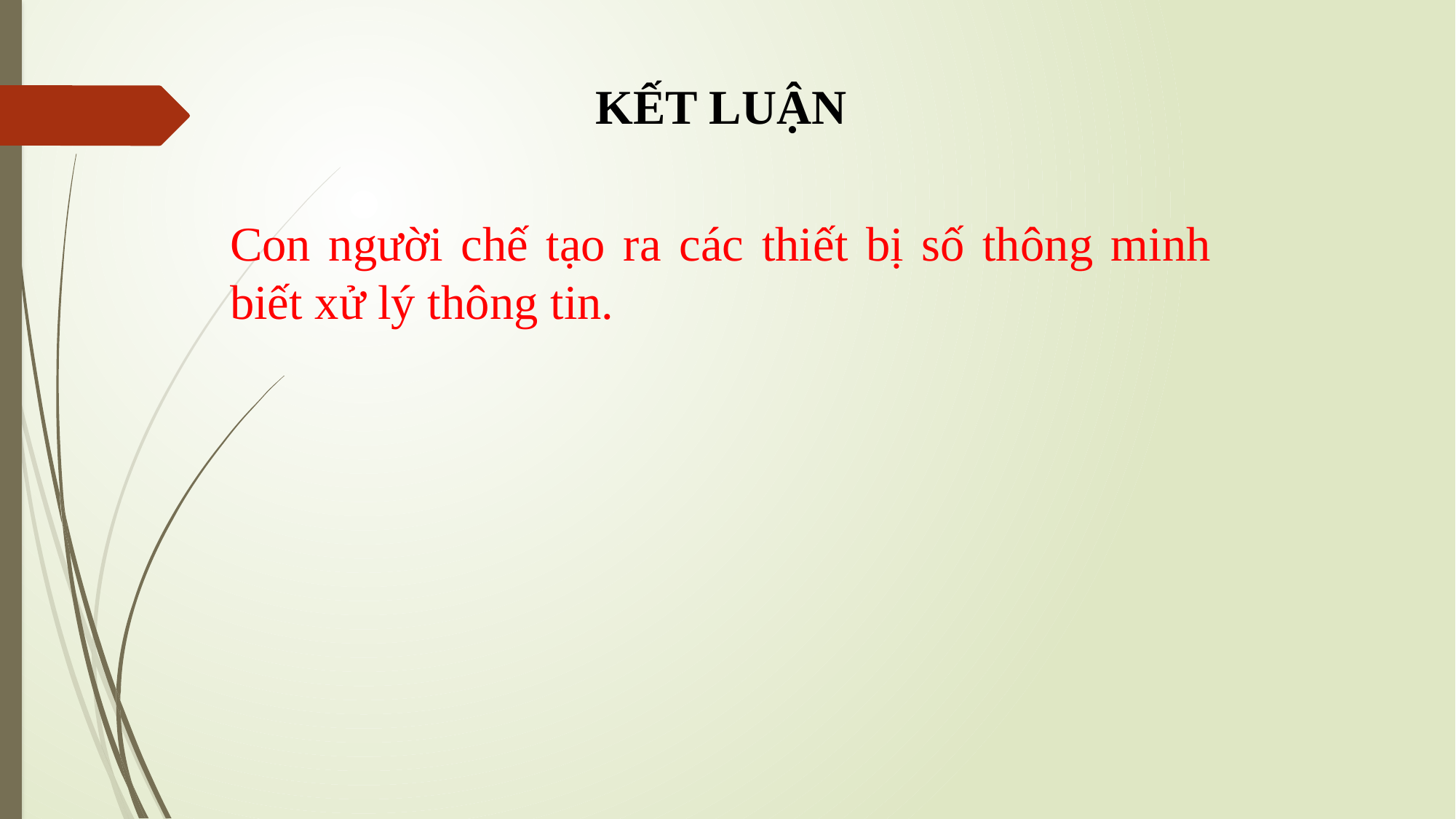

KẾT LUẬN
Con người chế tạo ra các thiết bị số thông minh biết xử lý thông tin.